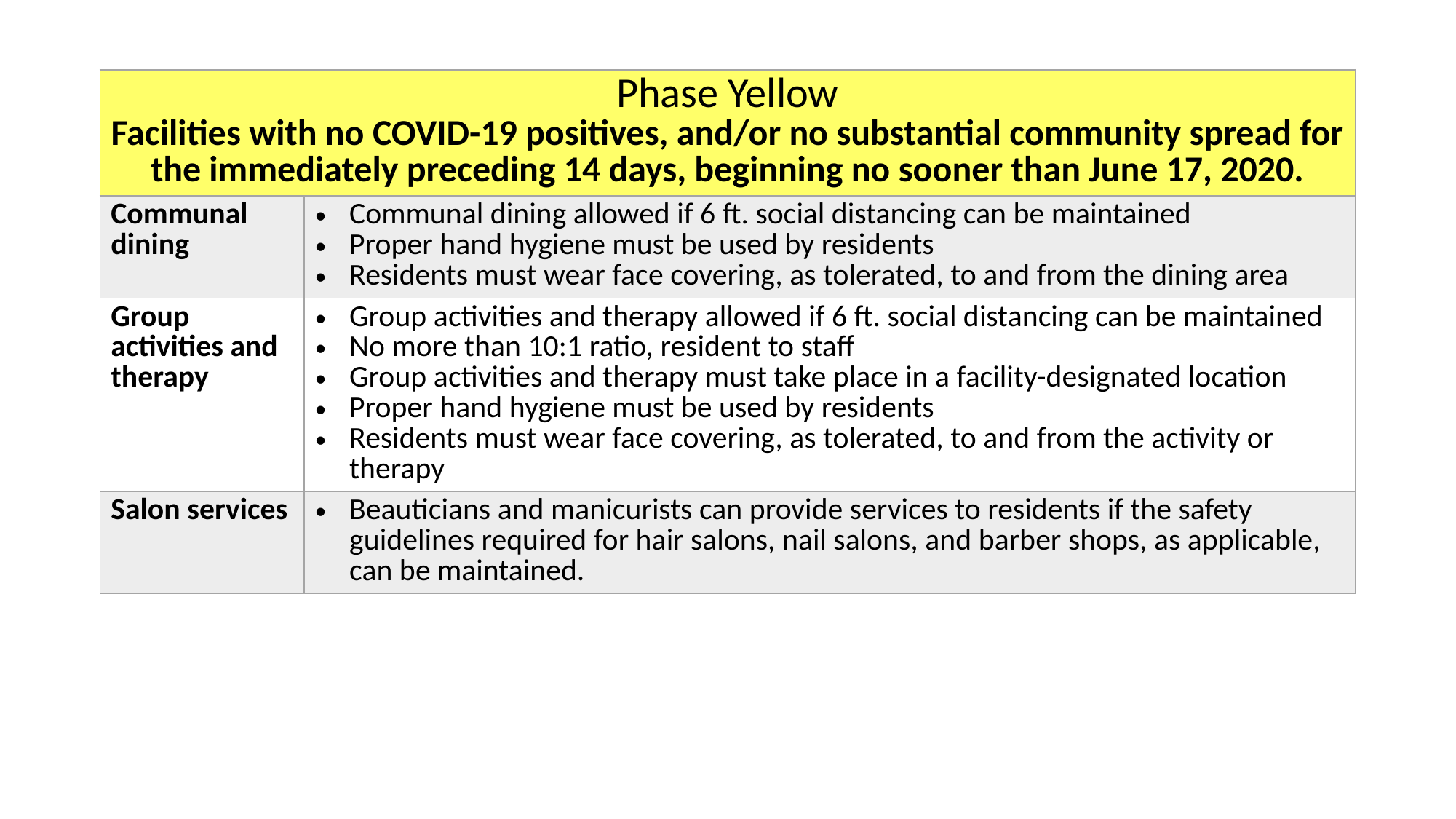

| Phase Yellow Facilities with no COVID-19 positives, and/or no substantial community spread for the immediately preceding 14 days, beginning no sooner than June 17, 2020. |  |
| --- | --- |
| Communal dining | Communal dining allowed if 6 ft. social distancing can be maintained Proper hand hygiene must be used by residents Residents must wear face covering, as tolerated, to and from the dining area |
| Group activities and therapy | Group activities and therapy allowed if 6 ft. social distancing can be maintained No more than 10:1 ratio, resident to staff Group activities and therapy must take place in a facility-designated location Proper hand hygiene must be used by residents Residents must wear face covering, as tolerated, to and from the activity or therapy |
| Salon services | Beauticians and manicurists can provide services to residents if the safety guidelines required for hair salons, nail salons, and barber shops, as applicable, can be maintained. |